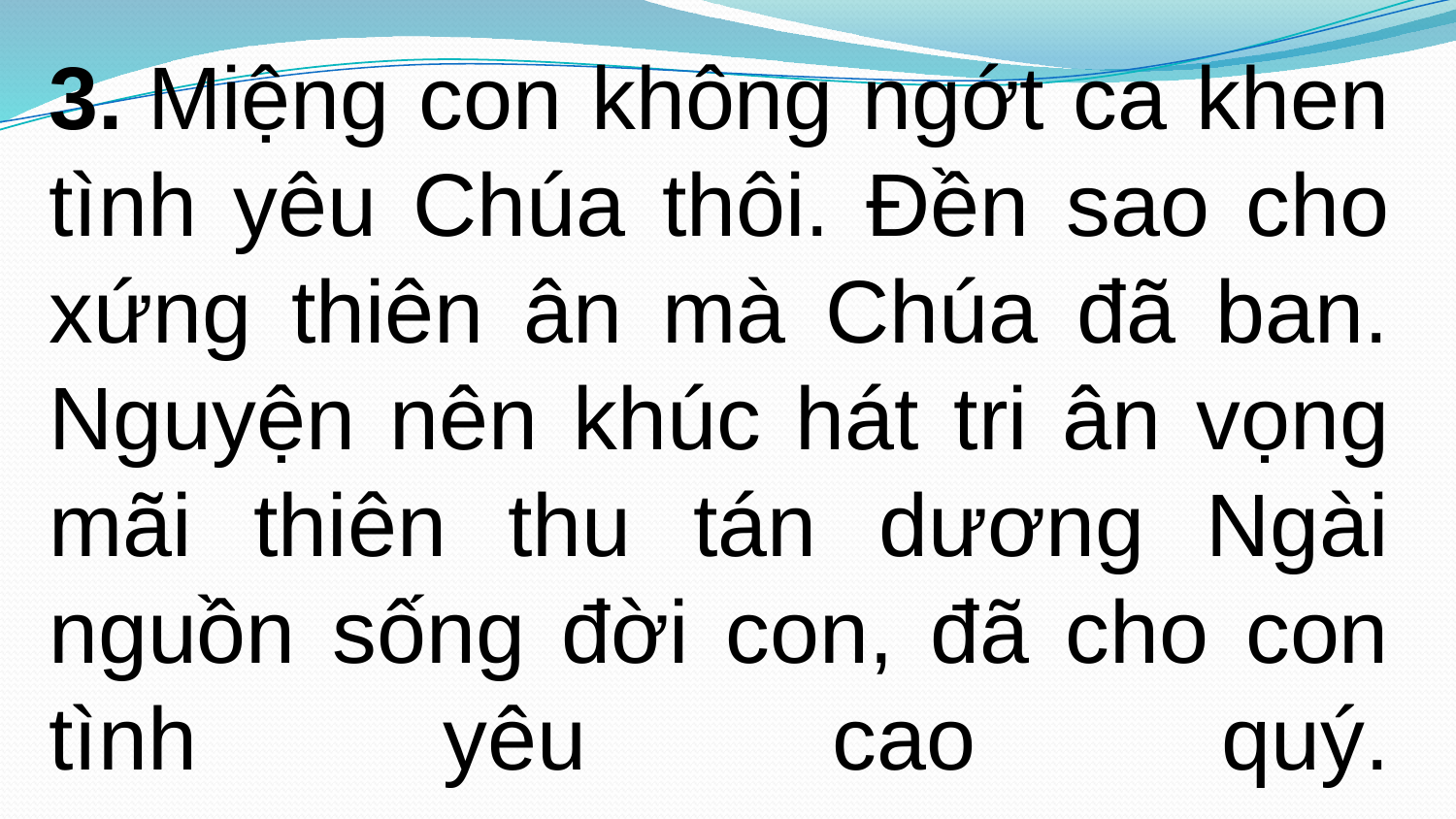

3. Miệng con không ngớt ca khen tình yêu Chúa thôi. Đền sao cho xứng thiên ân mà Chúa đã ban. Nguyện nên khúc hát tri ân vọng mãi thiên thu tán dương Ngài nguồn sống đời con, đã cho con tình yêu cao quý.